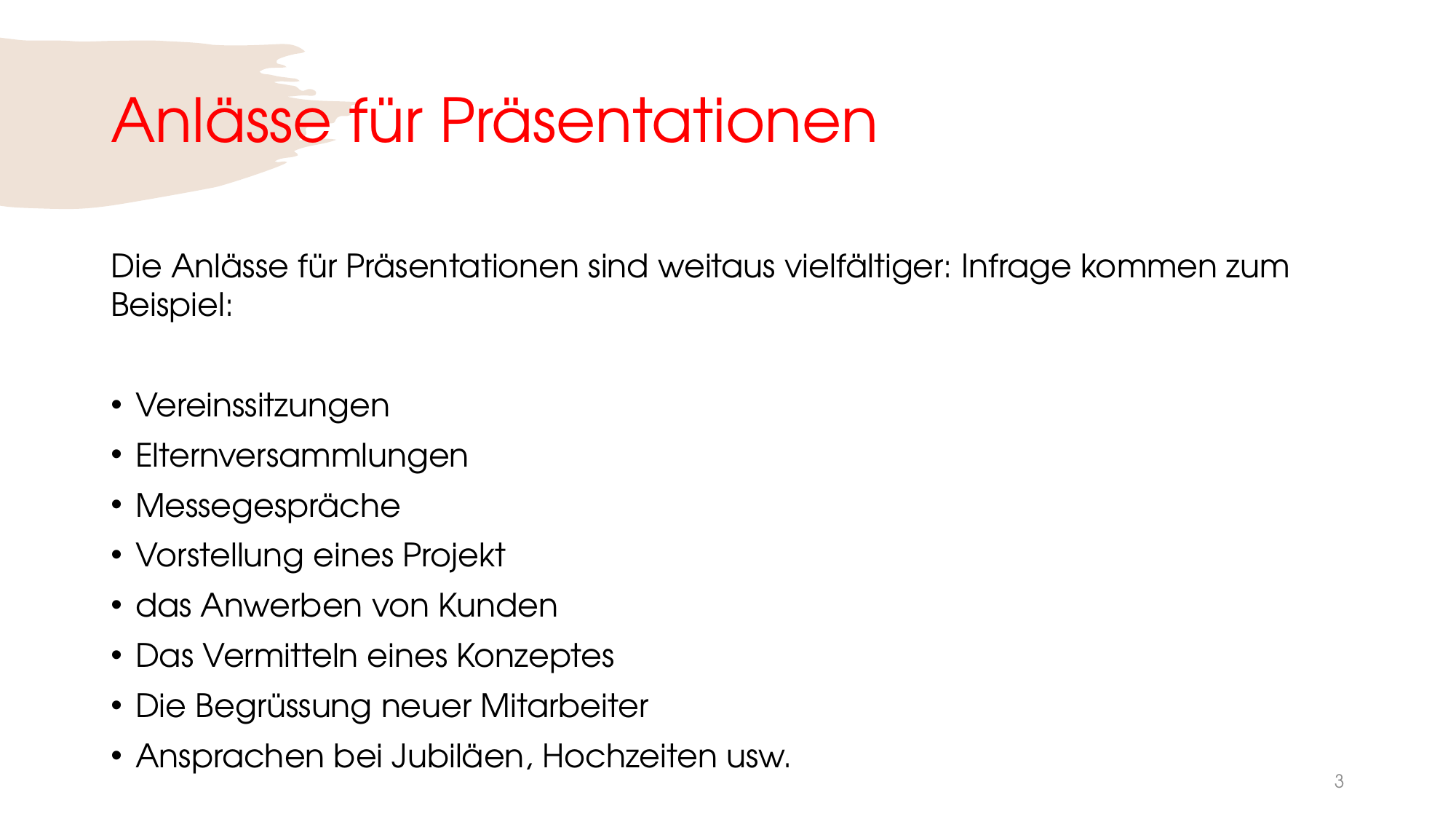

# Anlässe für Präsentationen
Die Anlässe für Präsentationen sind weitaus vielfältiger: Infrage kommen zum Beispiel:

Vereinssitzungen
Elternversammlungen
Messegespräche
Vorstellung eines Projekt
das Anwerben von Kunden
Das Vermitteln eines Konzeptes
Die Begrüssung neuer Mitarbeiter
Ansprachen bei Jubiläen, Hochzeiten usw.
3